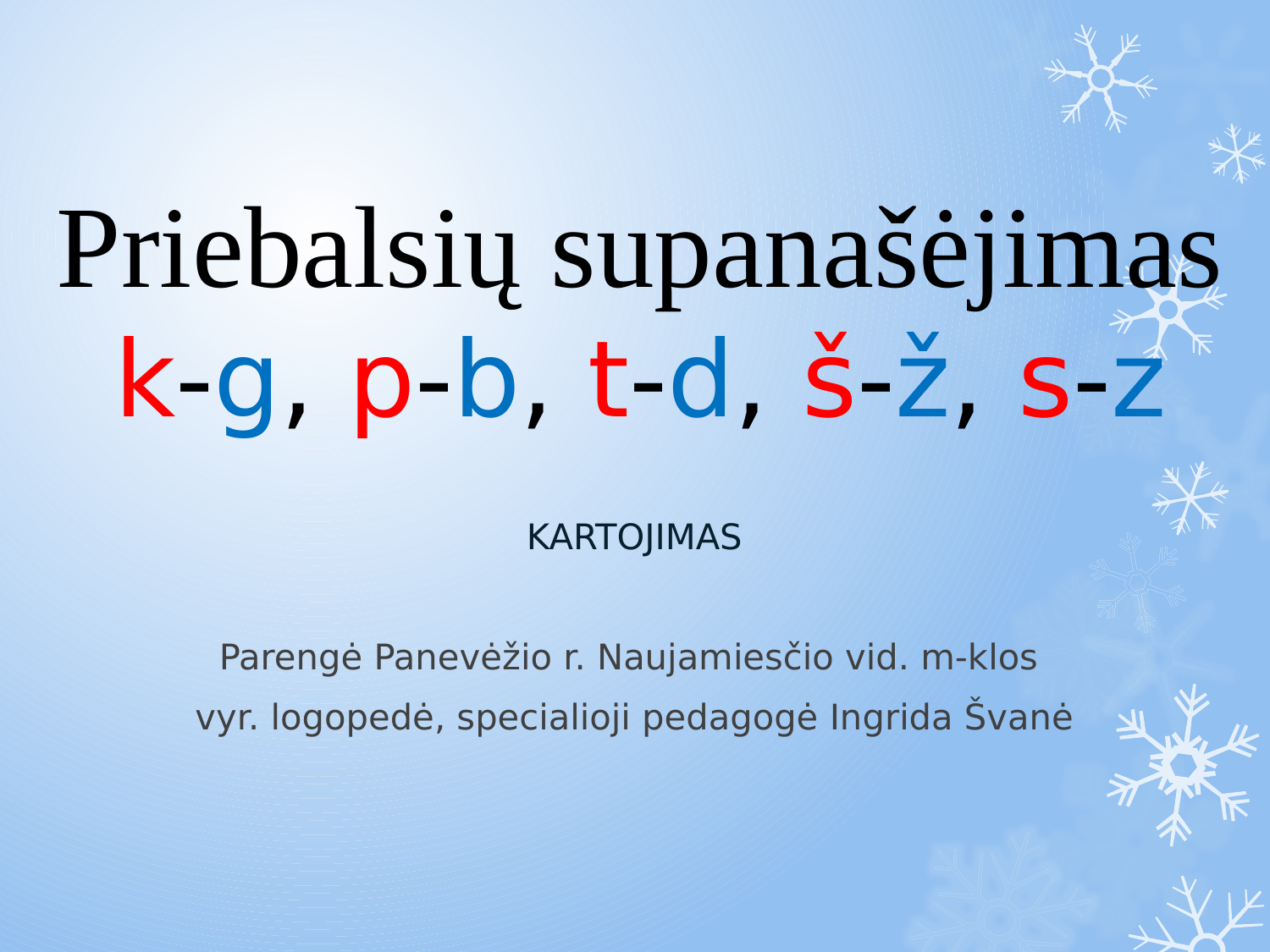

# Priebalsių supanašėjimas k-g, p-b, t-d, š-ž, s-z
KARTOJIMAS

Parengė Panevėžio r. Naujamiesčio vid. m-klos
vyr. logopedė, specialioji pedagogė Ingrida Švanė